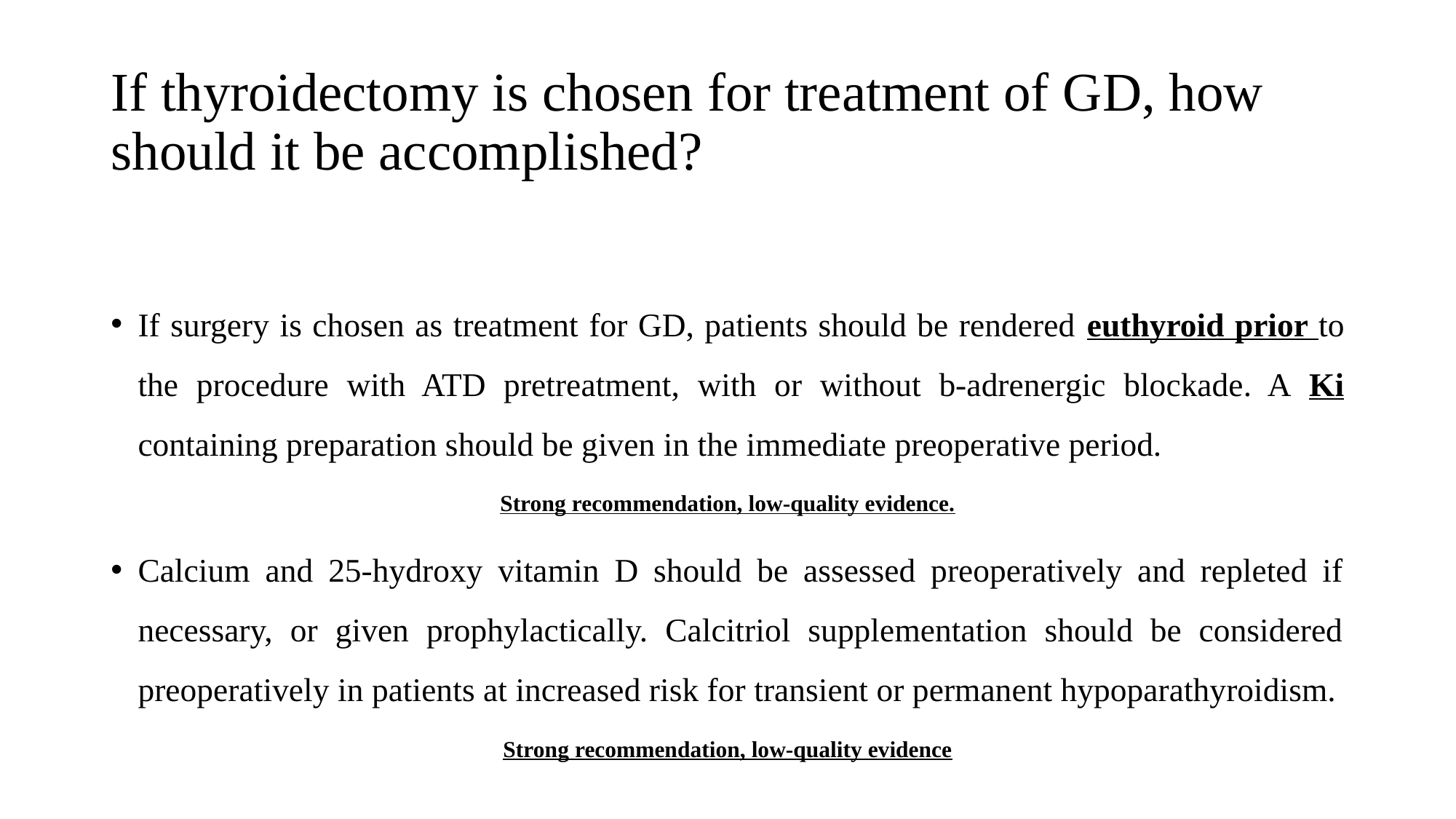

# If thyroidectomy is chosen for treatment of GD, how should it be accomplished?
If surgery is chosen as treatment for GD, patients should be rendered euthyroid prior to the procedure with ATD pretreatment, with or without b-adrenergic blockade. A Ki containing preparation should be given in the immediate preoperative period.
Strong recommendation, low-quality evidence.
Calcium and 25-hydroxy vitamin D should be assessed preoperatively and repleted if necessary, or given prophylactically. Calcitriol supplementation should be considered preoperatively in patients at increased risk for transient or permanent hypoparathyroidism.
Strong recommendation, low-quality evidence